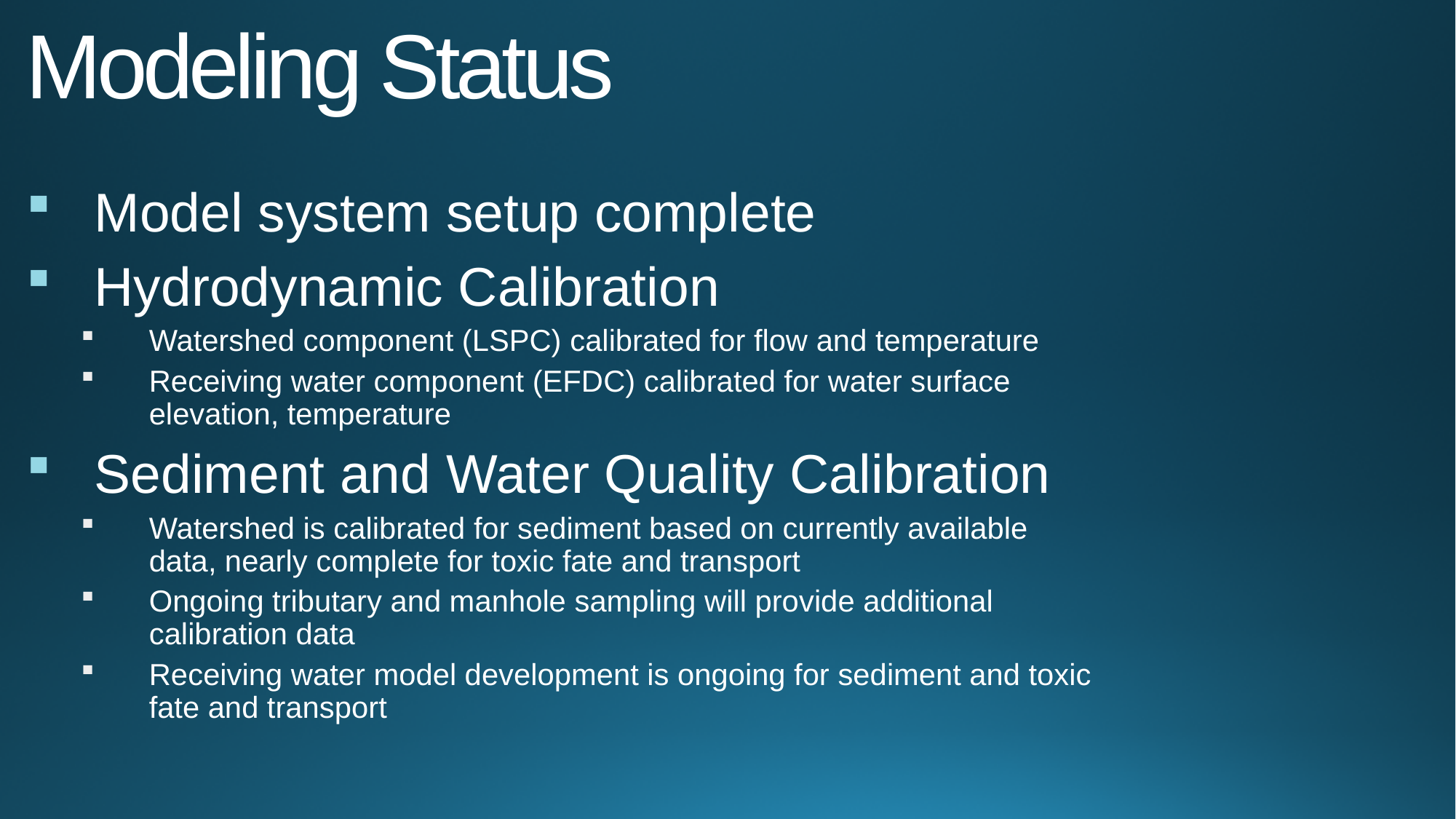

# Modeling Status
Model system setup complete
Hydrodynamic Calibration
Watershed component (LSPC) calibrated for flow and temperature
Receiving water component (EFDC) calibrated for water surface elevation, temperature
Sediment and Water Quality Calibration
Watershed is calibrated for sediment based on currently available data, nearly complete for toxic fate and transport
Ongoing tributary and manhole sampling will provide additional calibration data
Receiving water model development is ongoing for sediment and toxic fate and transport